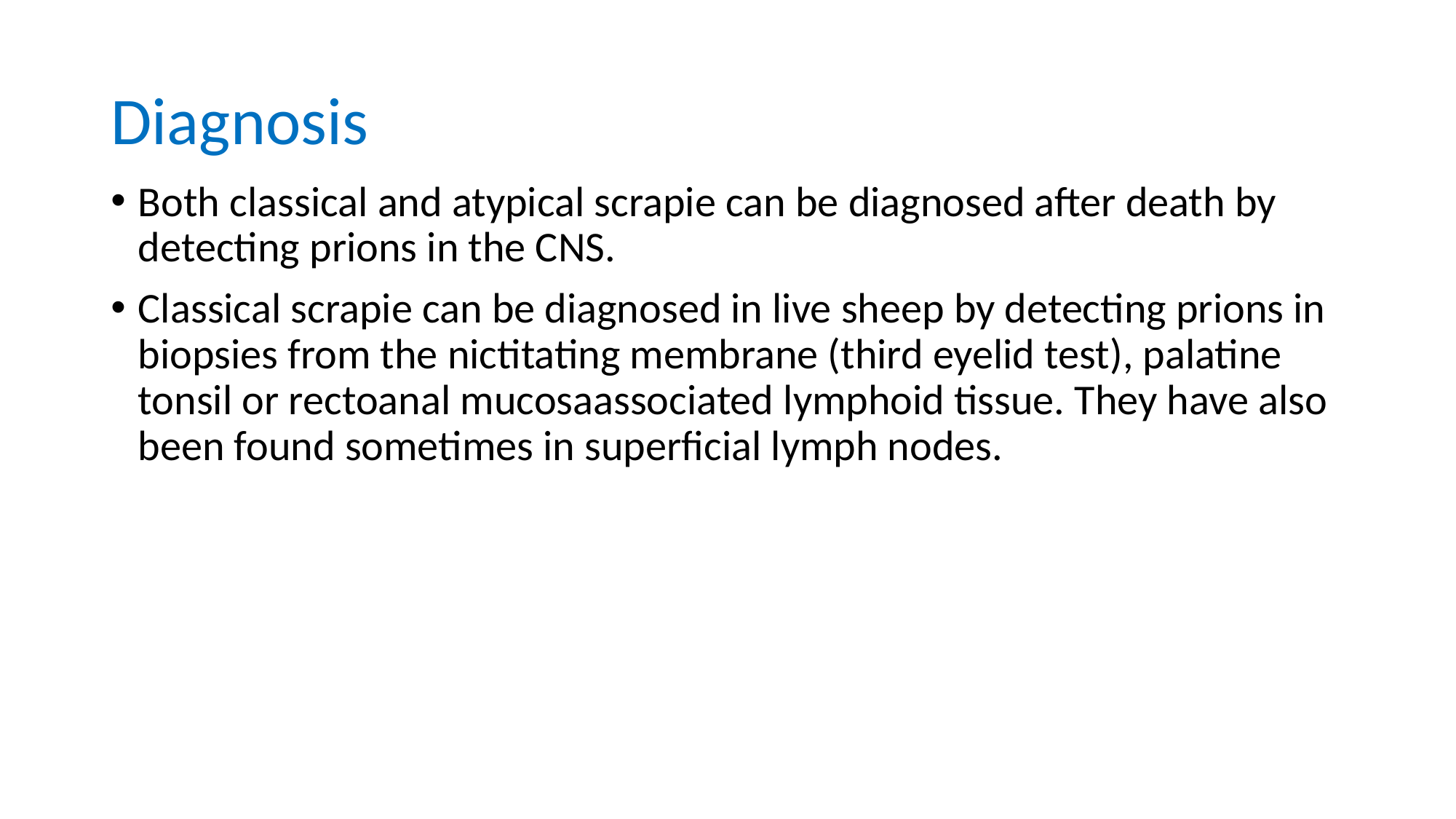

# Diagnosis
Both classical and atypical scrapie can be diagnosed after death by detecting prions in the CNS.
Classical scrapie can be diagnosed in live sheep by detecting prions in biopsies from the nictitating membrane (third eyelid test), palatine tonsil or rectoanal mucosaassociated lymphoid tissue. They have also been found sometimes in superficial lymph nodes.